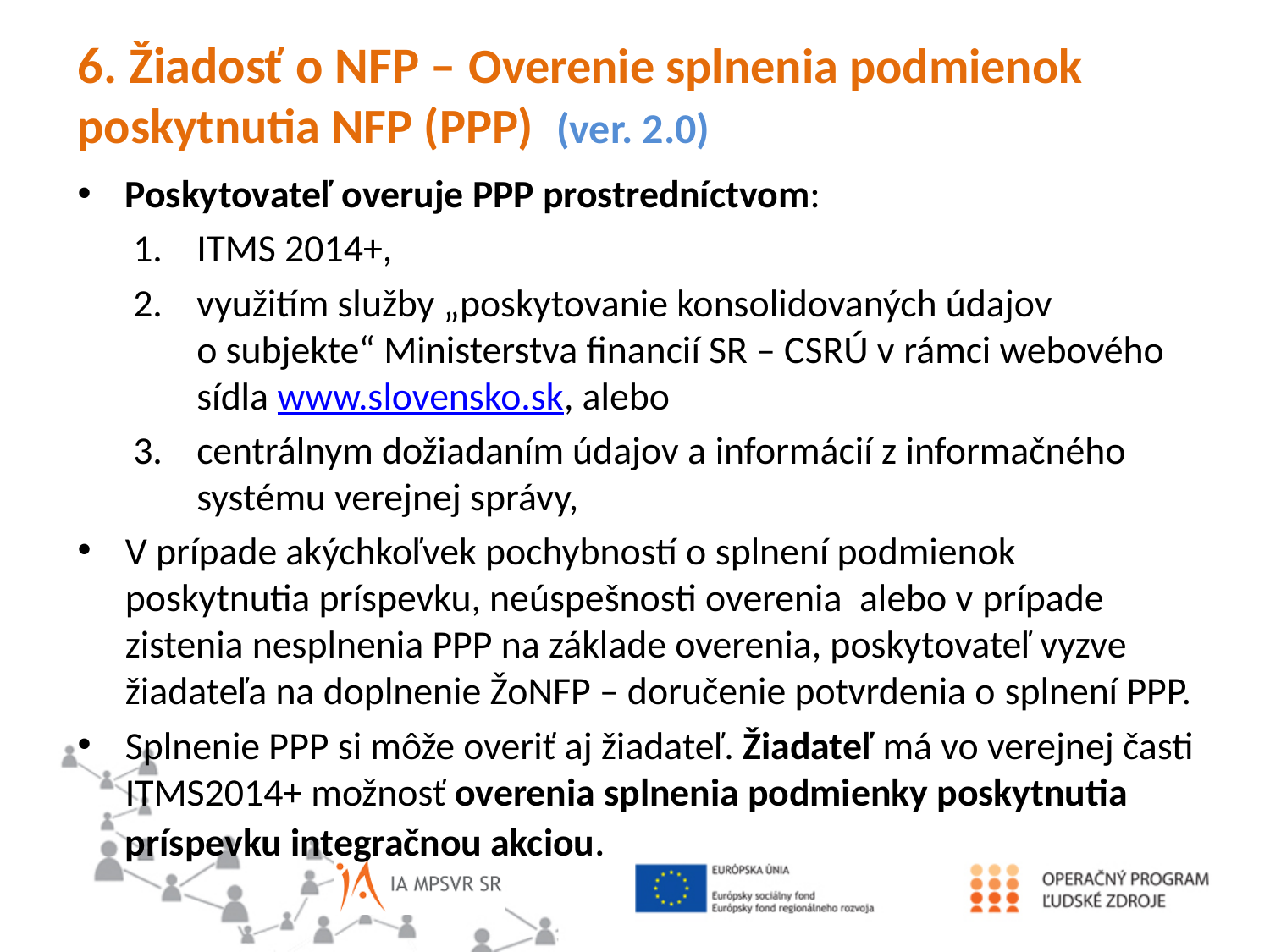

6. Žiadosť o NFP – Overenie splnenia podmienok poskytnutia NFP (PPP)  (ver. 2.0)
Poskytovateľ overuje PPP prostredníctvom:
ITMS 2014+,
využitím služby „poskytovanie konsolidovaných údajov o subjekte“ Ministerstva financií SR – CSRÚ v rámci webového sídla www.slovensko.sk, alebo
centrálnym dožiadaním údajov a informácií z informačného systému verejnej správy,
V prípade akýchkoľvek pochybností o splnení podmienok poskytnutia príspevku, neúspešnosti overenia  alebo v prípade zistenia nesplnenia PPP na základe overenia, poskytovateľ vyzve žiadateľa na doplnenie ŽoNFP – doručenie potvrdenia o splnení PPP.
Splnenie PPP si môže overiť aj žiadateľ. Žiadateľ má vo verejnej časti ITMS2014+ možnosť overenia splnenia podmienky poskytnutia príspevku integračnou akciou.